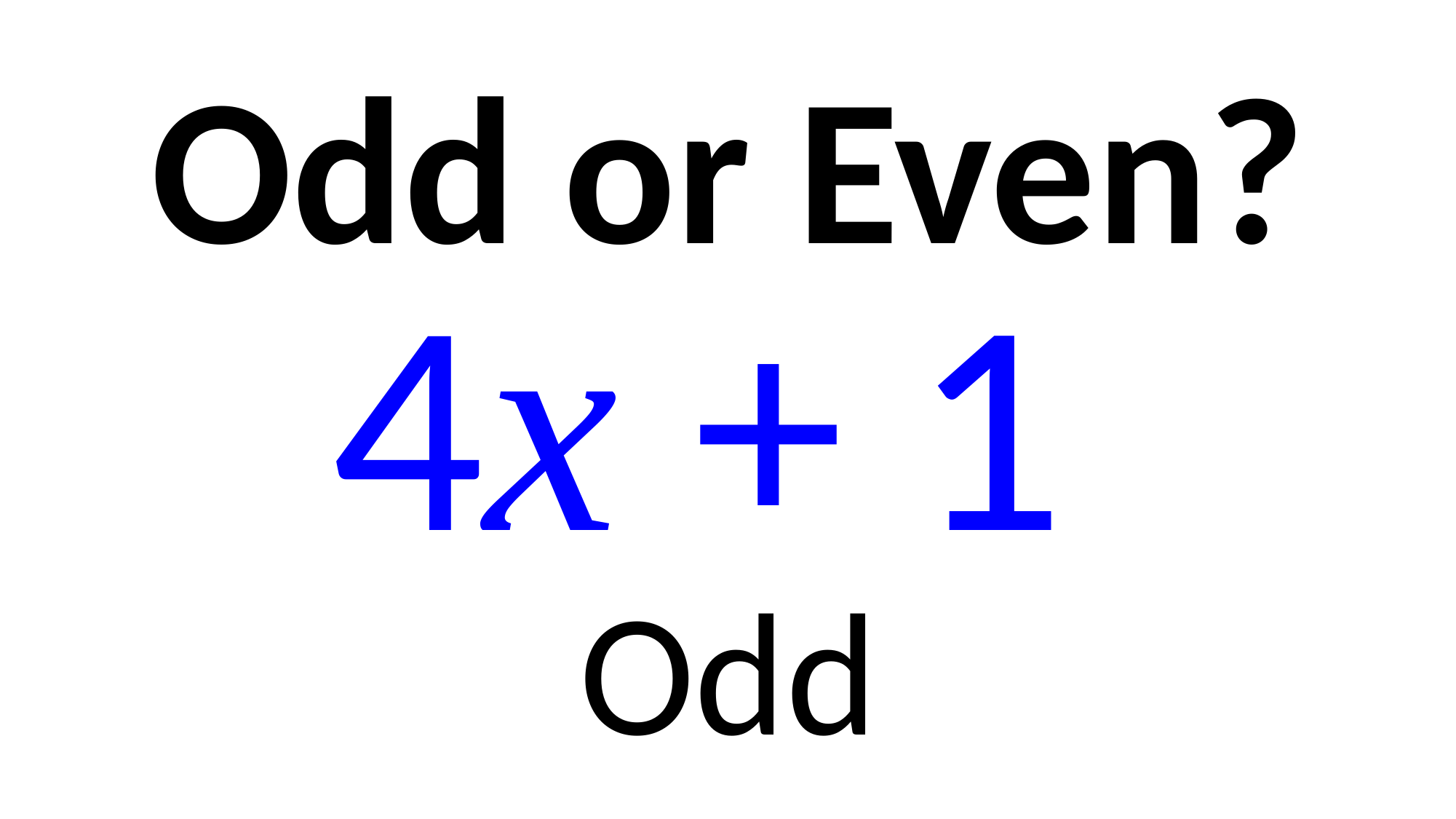

Odd or Even?
4x + 1
Odd